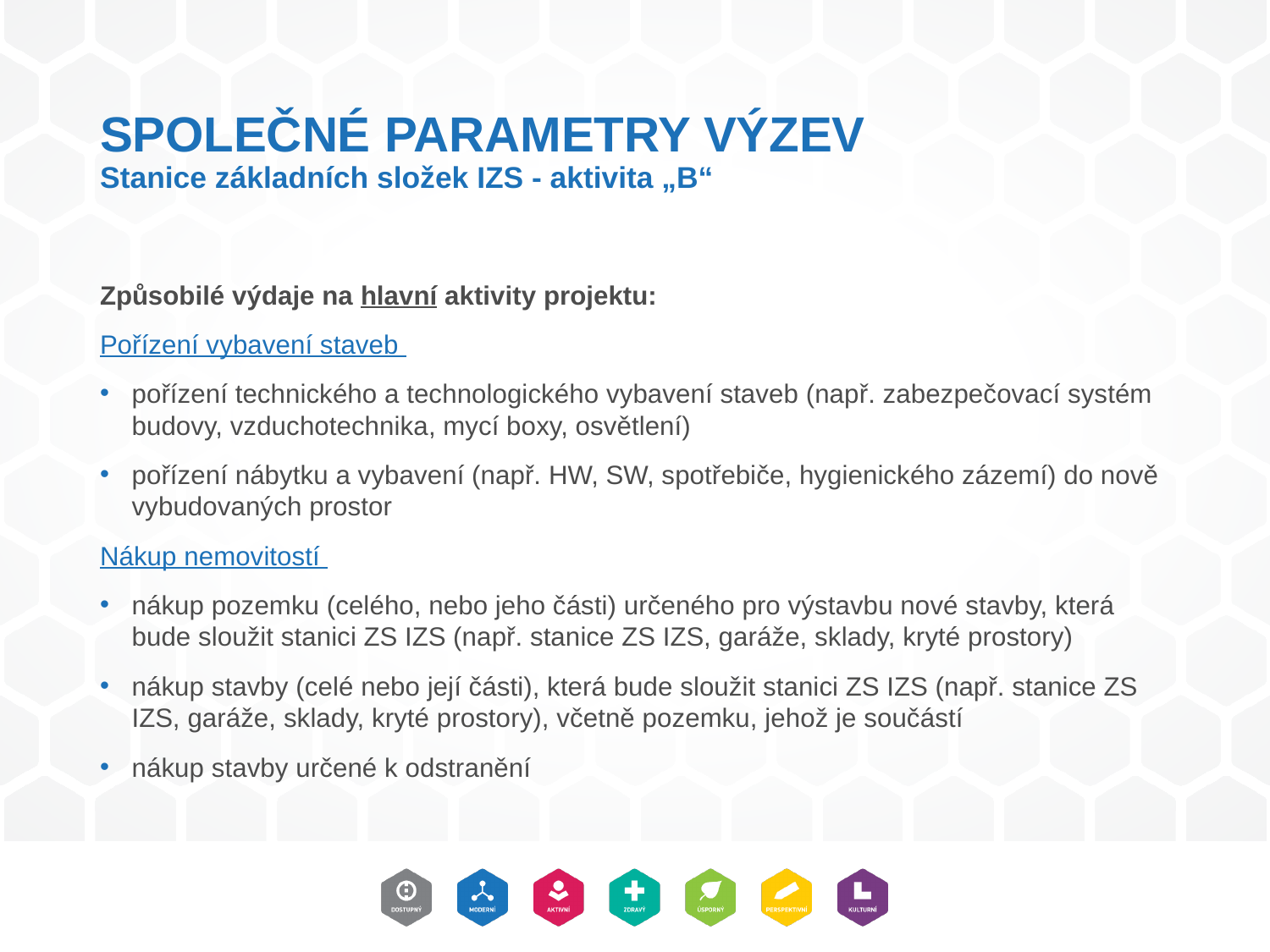

# SPOLEČNÉ PARAMETRY VÝZEV Stanice základních složek IZS - aktivita „B“
Způsobilé výdaje na hlavní aktivity projektu:
Pořízení vybavení staveb
pořízení technického a technologického vybavení staveb (např. zabezpečovací systém budovy, vzduchotechnika, mycí boxy, osvětlení)
pořízení nábytku a vybavení (např. HW, SW, spotřebiče, hygienického zázemí) do nově vybudovaných prostor
Nákup nemovitostí
nákup pozemku (celého, nebo jeho části) určeného pro výstavbu nové stavby, která bude sloužit stanici ZS IZS (např. stanice ZS IZS, garáže, sklady, kryté prostory)
nákup stavby (celé nebo její části), která bude sloužit stanici ZS IZS (např. stanice ZS IZS, garáže, sklady, kryté prostory), včetně pozemku, jehož je součástí
nákup stavby určené k odstranění